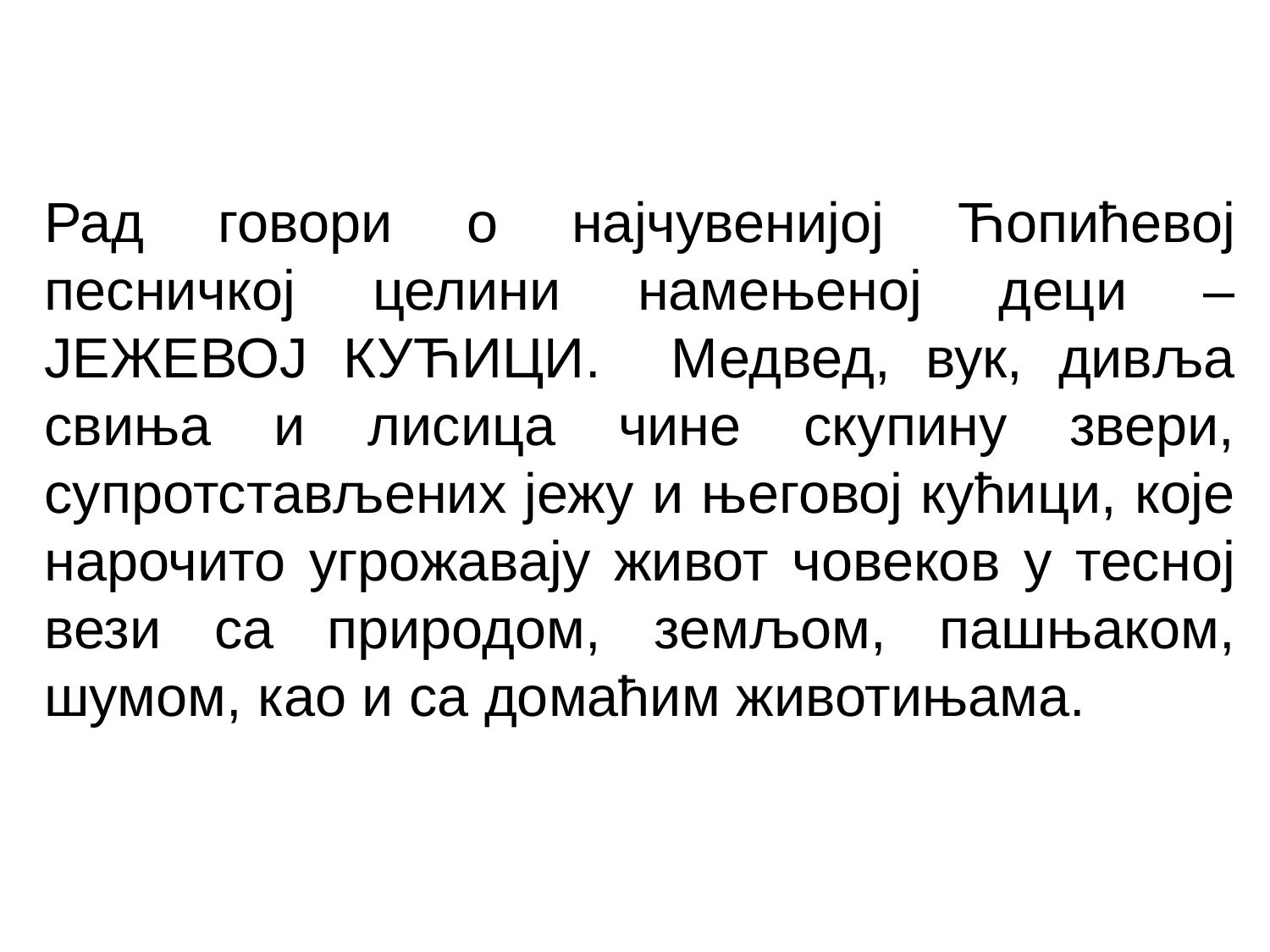

Рад говори о најчувенијој Ћопићевој песничкој целини намењеној деци – Јежевој кућици.  Медвед, вук, дивља свиња и лисица чине скупину звери, супротстављених јежу и његовој кућици, које нарочито угрожавају живот човеков у тесној вези са природом, земљом, пашњаком, шумом, као и са домаћим животињама.